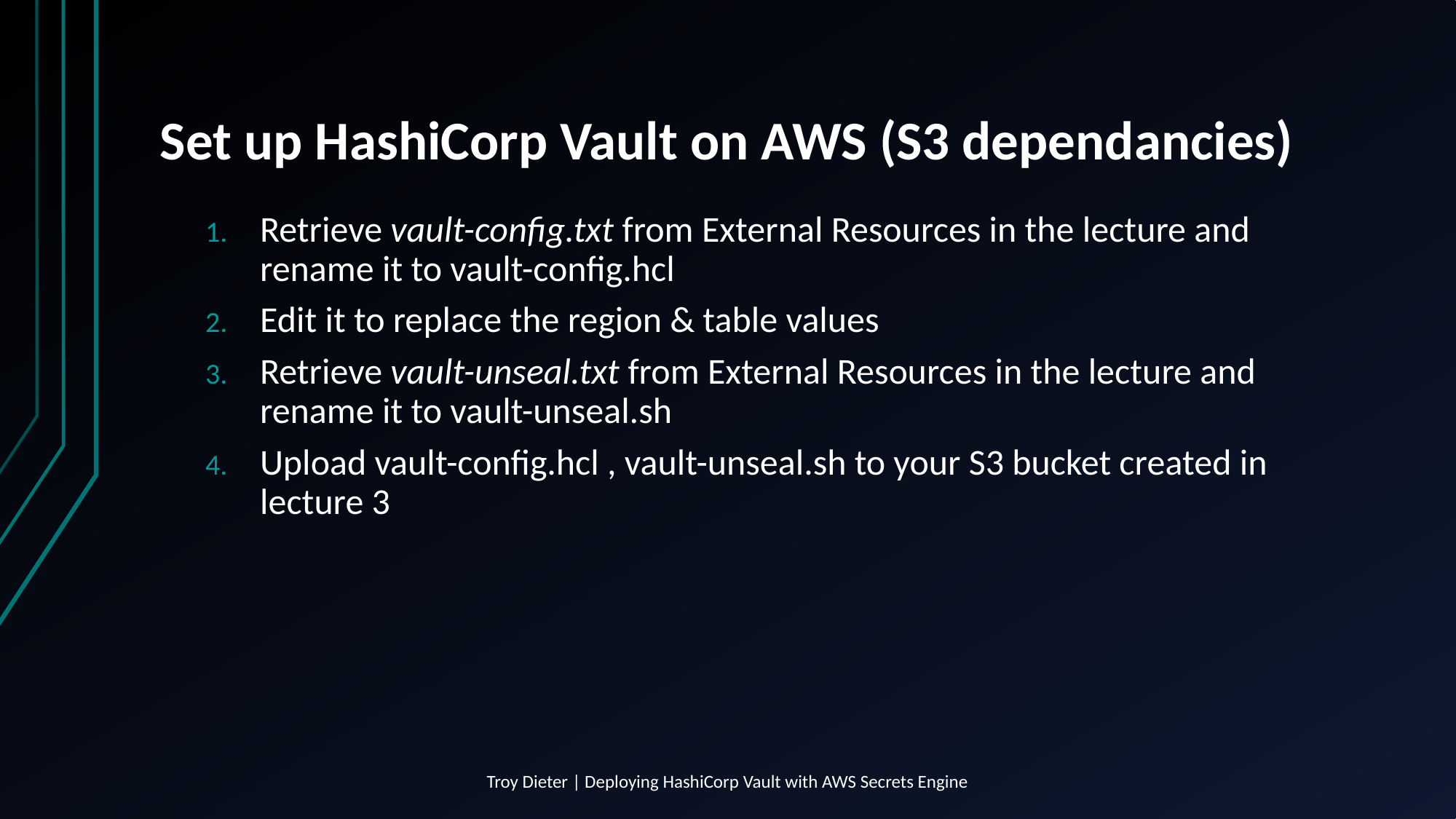

# Set up HashiCorp Vault on AWS (S3 dependancies)
Retrieve vault-config.txt from External Resources in the lecture and rename it to vault-config.hcl
Edit it to replace the region & table values
Retrieve vault-unseal.txt from External Resources in the lecture and rename it to vault-unseal.sh
Upload vault-config.hcl , vault-unseal.sh to your S3 bucket created in lecture 3

Troy Dieter | Deploying HashiCorp Vault with AWS Secrets Engine